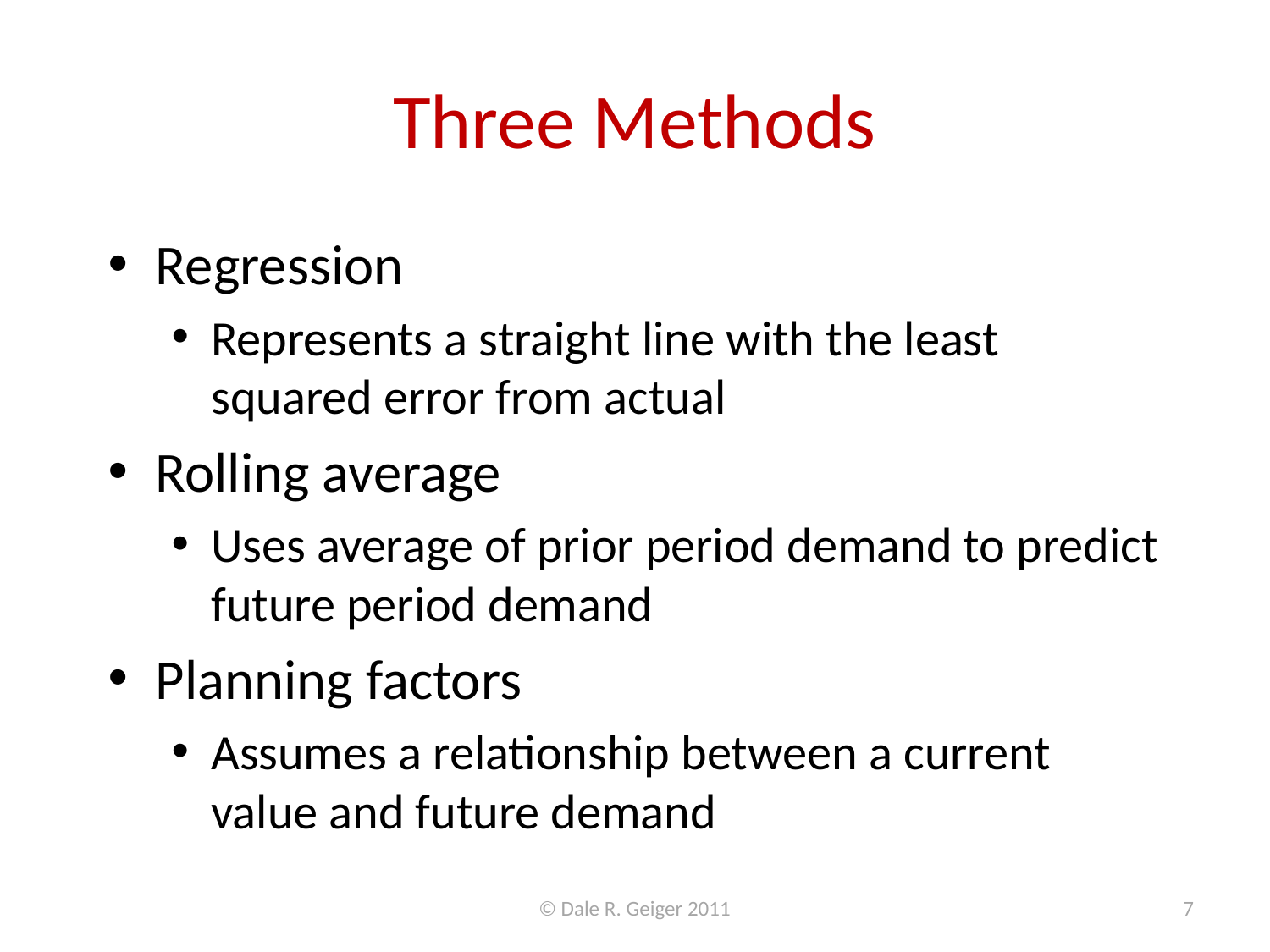

# Three Methods
Regression
Represents a straight line with the least squared error from actual
Rolling average
Uses average of prior period demand to predict future period demand
Planning factors
Assumes a relationship between a current value and future demand
© Dale R. Geiger 2011
7